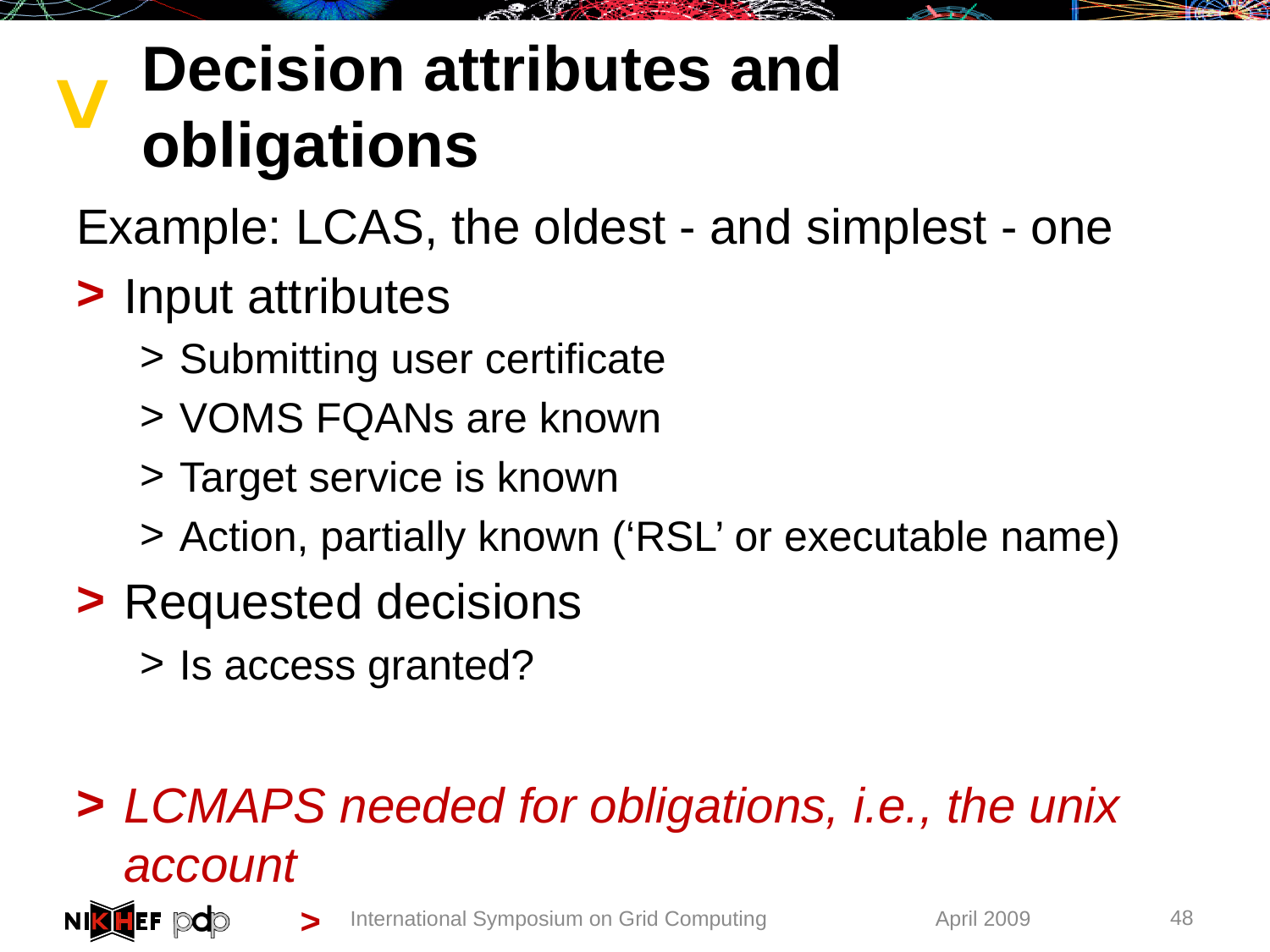

# Decision attributes and obligations
Example: LCAS, the oldest - and simplest - one
Input attributes
Submitting user certificate
VOMS FQANs are known
Target service is known
Action, partially known (‘RSL’ or executable name)
Requested decisions
Is access granted?

LCMAPS needed for obligations, i.e., the unix account
International Symposium on Grid Computing
April 2009
48